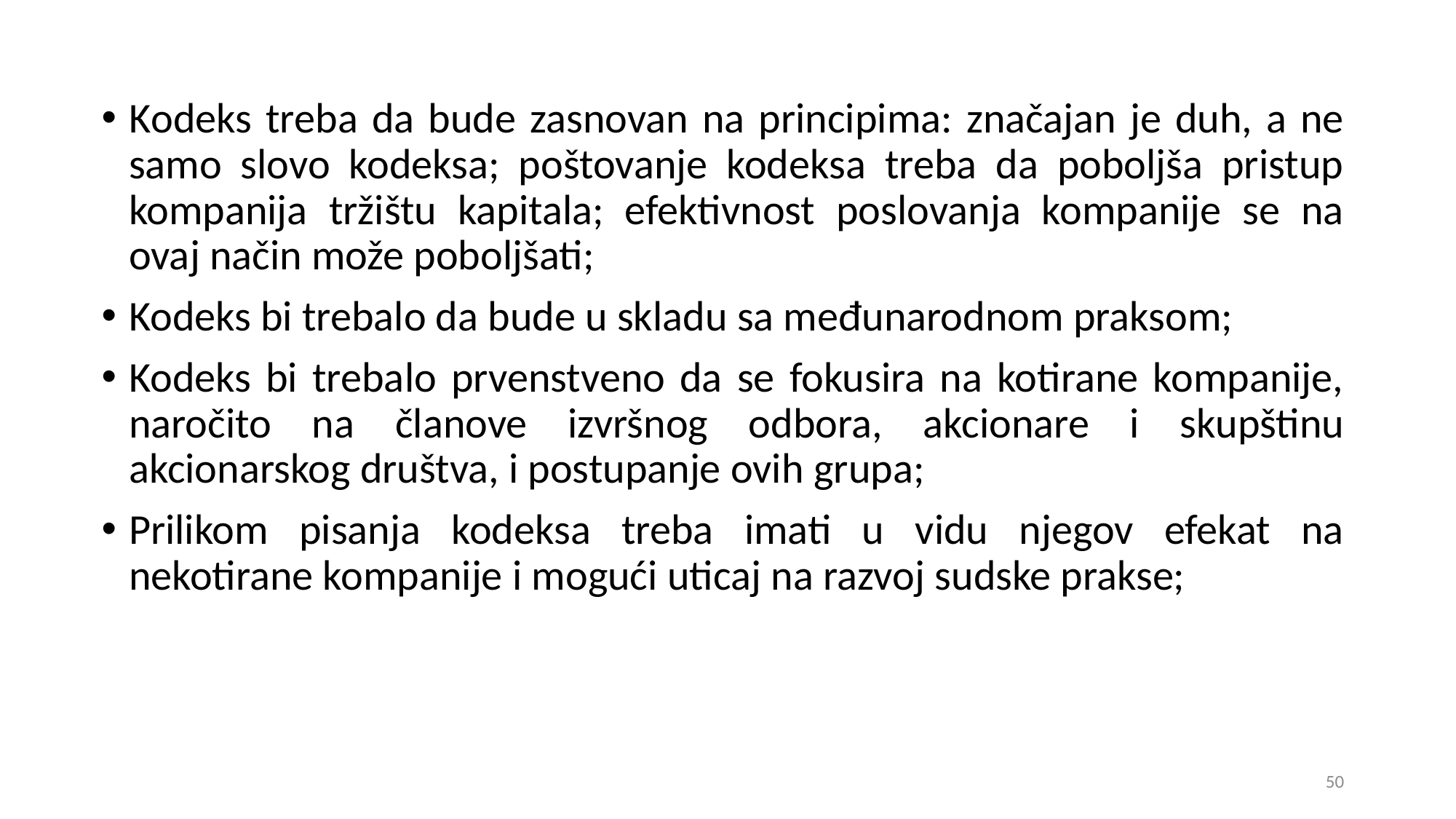

Kodeks treba da bude zasnovan na principima: značajan je duh, a ne samo slovo kodeksa; poštovanje kodeksa treba da poboljša pristup kompanija tržištu kapitala; efektivnost poslovanja kompanije se na ovaj način može poboljšati;
Kodeks bi trebalo da bude u skladu sa međunarodnom praksom;
Kodeks bi trebalo prvenstveno da se fokusira na kotirane kompanije, naročito na članove izvršnog odbora, akcionare i skupštinu akcionarskog društva, i postupanje ovih grupa;
Prilikom pisanja kodeksa treba imati u vidu njegov efekat na nekotirane kompanije i mogući uticaj na razvoj sudske prakse;
50